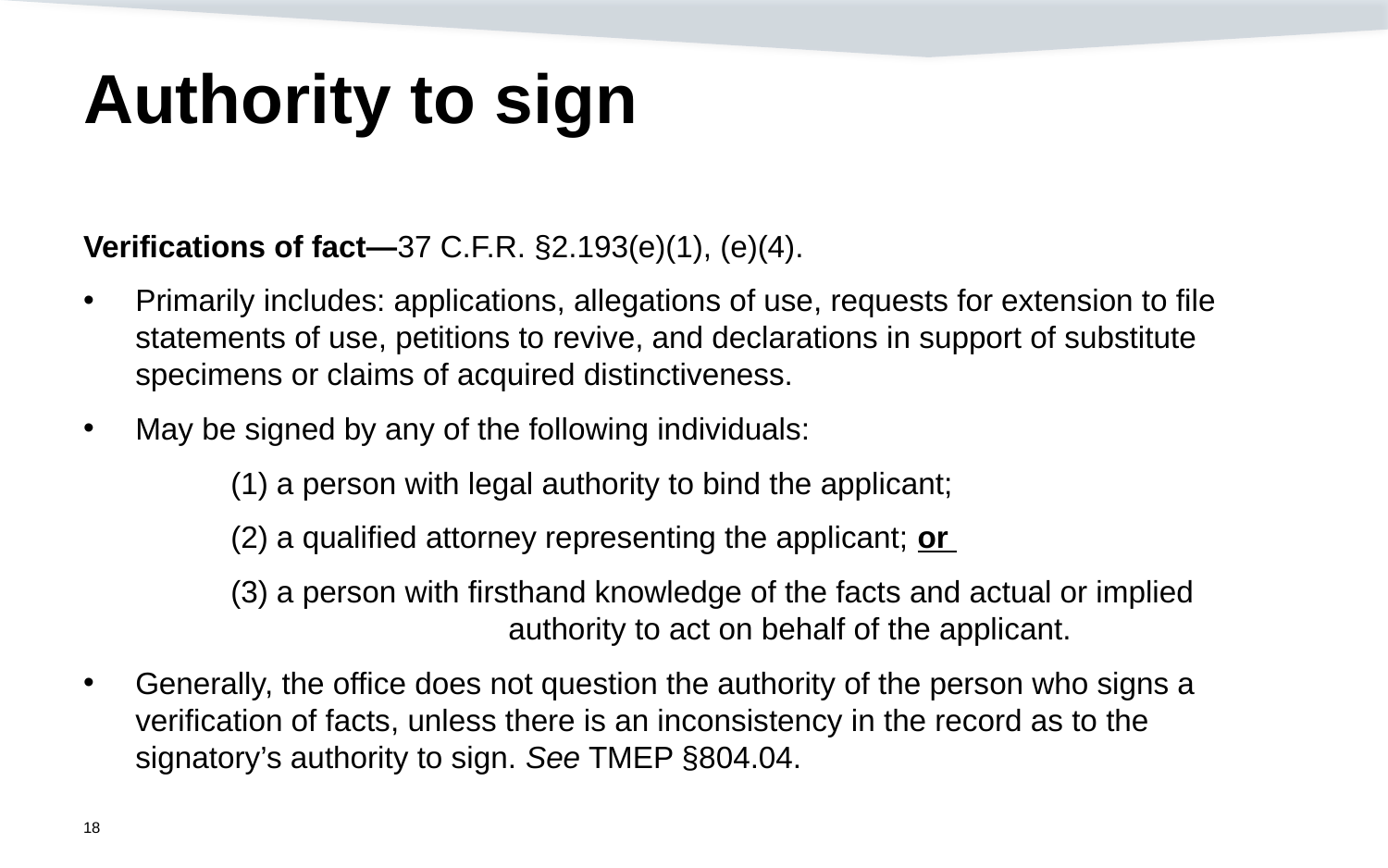

# Authority to sign
Verifications of fact—37 C.F.R. §2.193(e)(1), (e)(4).
Primarily includes: applications, allegations of use, requests for extension to file statements of use, petitions to revive, and declarations in support of substitute specimens or claims of acquired distinctiveness.
May be signed by any of the following individuals:
 	(1) a person with legal authority to bind the applicant;
	(2) a qualified attorney representing the applicant; or
	(3) a person with firsthand knowledge of the facts and actual or implied 			authority to act on behalf of the applicant.
Generally, the office does not question the authority of the person who signs a verification of facts, unless there is an inconsistency in the record as to the signatory’s authority to sign. See TMEP §804.04.
18